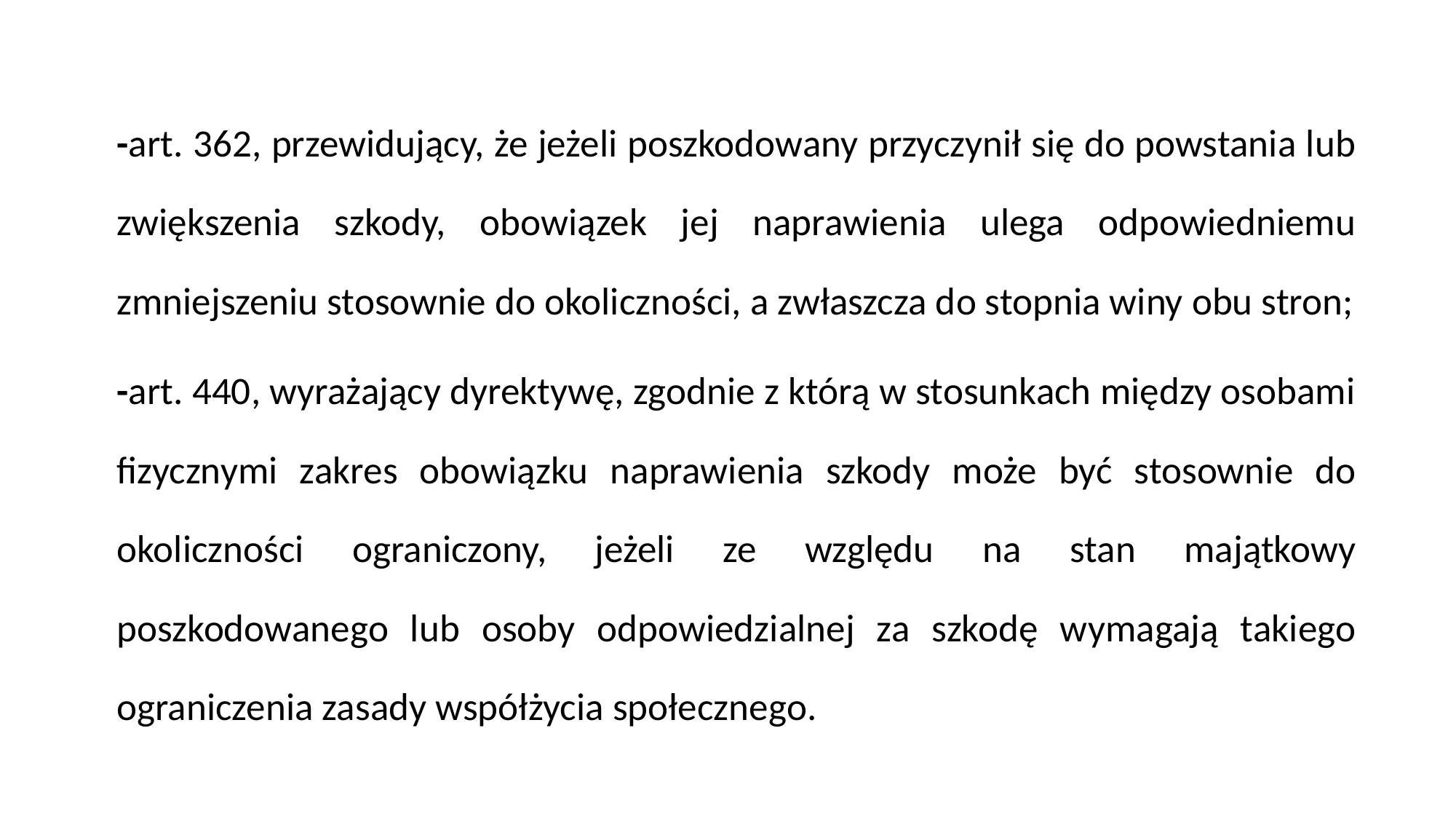

-art. 362, przewidujący, że jeżeli poszkodowany przyczynił się do powstania lub zwiększenia szkody, obowiązek jej naprawienia ulega odpowiedniemu zmniejszeniu stosownie do okoliczności, a zwłaszcza do stopnia winy obu stron;
-art. 440, wyrażający dyrektywę, zgodnie z którą w stosunkach między osobami fizycznymi zakres obowiązku naprawienia szkody może być stosownie do okoliczności ograniczony, jeżeli ze względu na stan majątkowy poszkodowanego lub osoby odpowiedzialnej za szkodę wymagają takiego ograniczenia zasady współżycia społecznego.